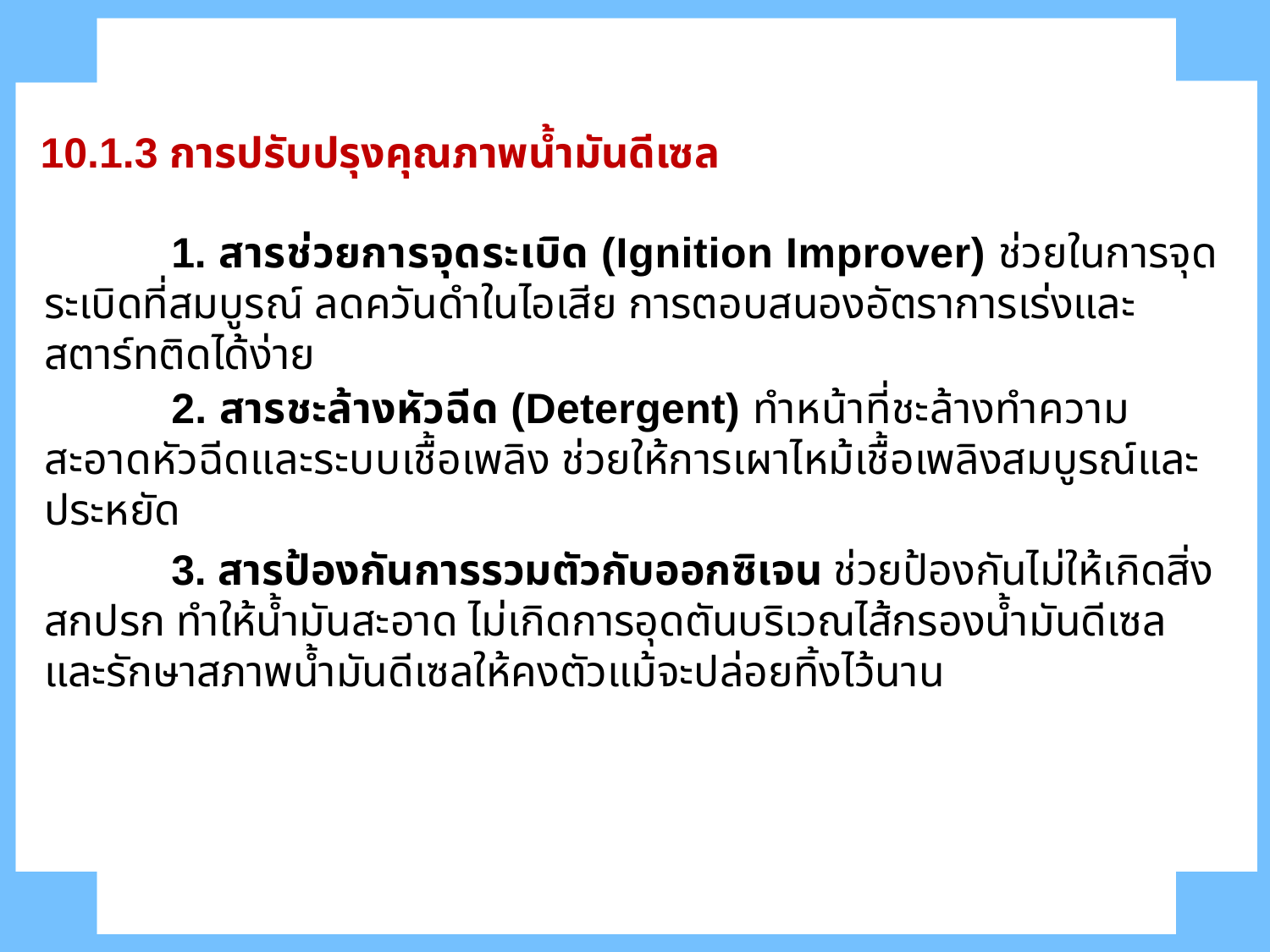

10.1.3 การปรับปรุงคุณภาพน้ำมันดีเซล
	1. สารช่วยการจุดระเบิด (Ignition Improver) ช่วยในการจุดระเบิดที่สมบูรณ์ ลดควันดำในไอเสีย การตอบสนองอัตราการเร่งและสตาร์ทติดได้ง่าย
	2. สารชะล้างหัวฉีด (Detergent) ทำหน้าที่ชะล้างทำความสะอาดหัวฉีดและระบบเชื้อเพลิง ช่วยให้การเผาไหม้เชื้อเพลิงสมบูรณ์และประหยัด
	3. สารป้องกันการรวมตัวกับออกซิเจน ช่วยป้องกันไม่ให้เกิดสิ่งสกปรก ทำให้น้ำมันสะอาด ไม่เกิดการอุดตันบริเวณไส้กรองน้ำมันดีเซล และรักษาสภาพน้ำมันดีเซลให้คงตัวแม้จะปล่อยทิ้งไว้นาน